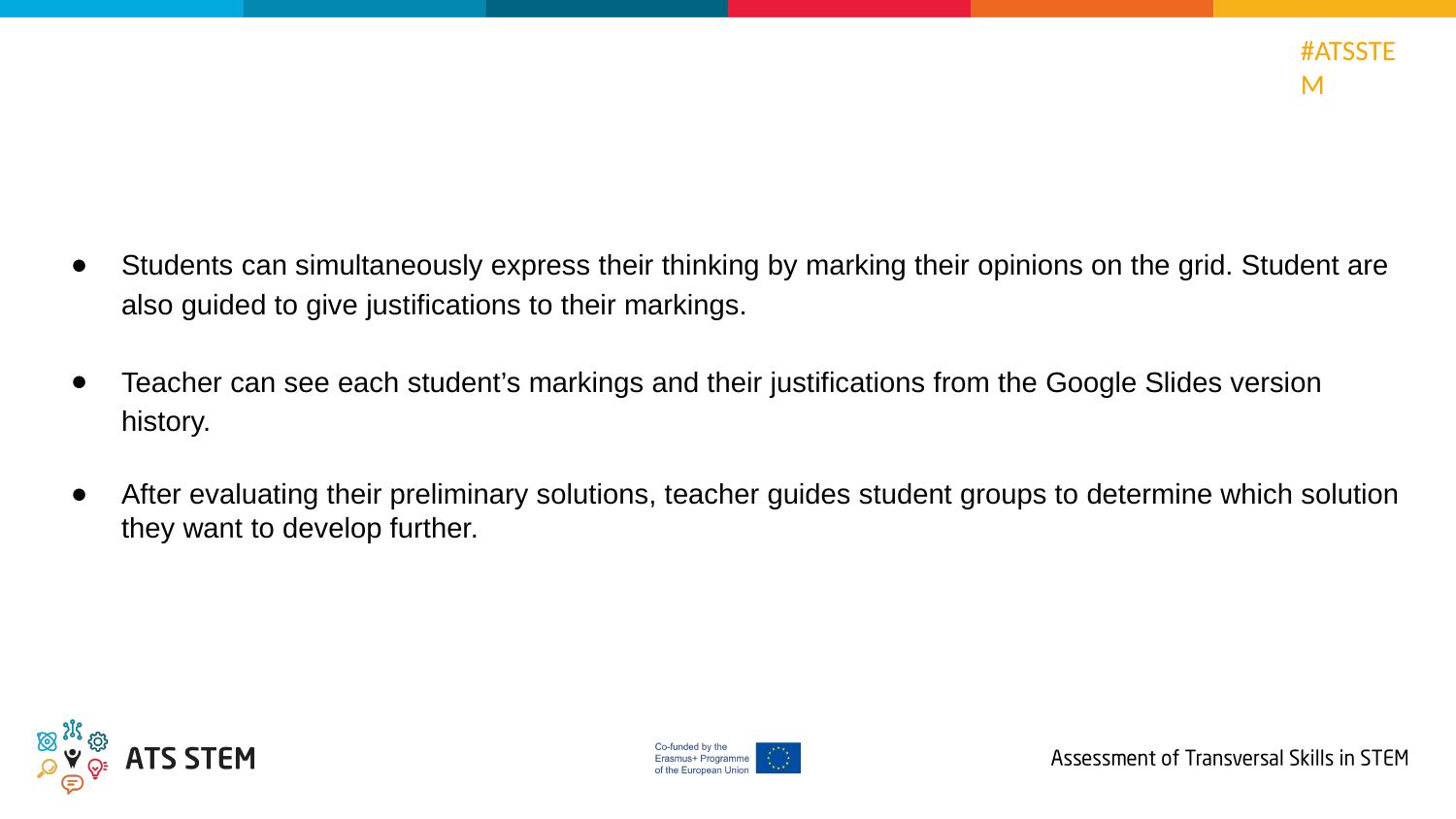

Students can simultaneously express their thinking by marking their opinions on the grid. Student are also guided to give justifications to their markings.
Teacher can see each student’s markings and their justifications from the Google Slides version history.
After evaluating their preliminary solutions, teacher guides student groups to determine which solution they want to develop further.